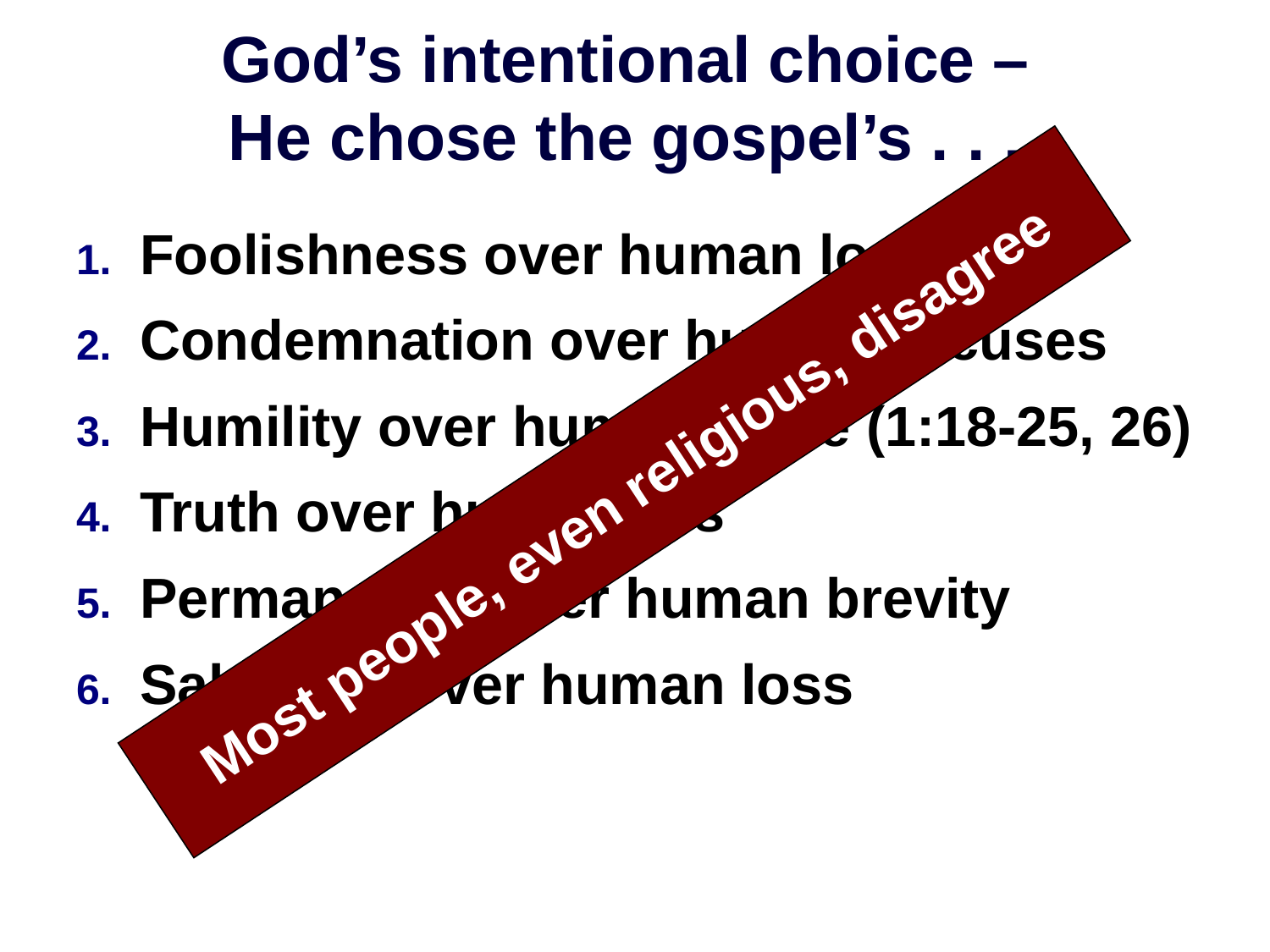

# God’s intentional choice – He chose the gospel’s . . .
Foolishness over human logic
Condemnation over human excuses
Humility over human pride (1:18-25, 26)
Truth over human lies
Permanence over human brevity
Salvation over human loss
Most people, even religious, disagree